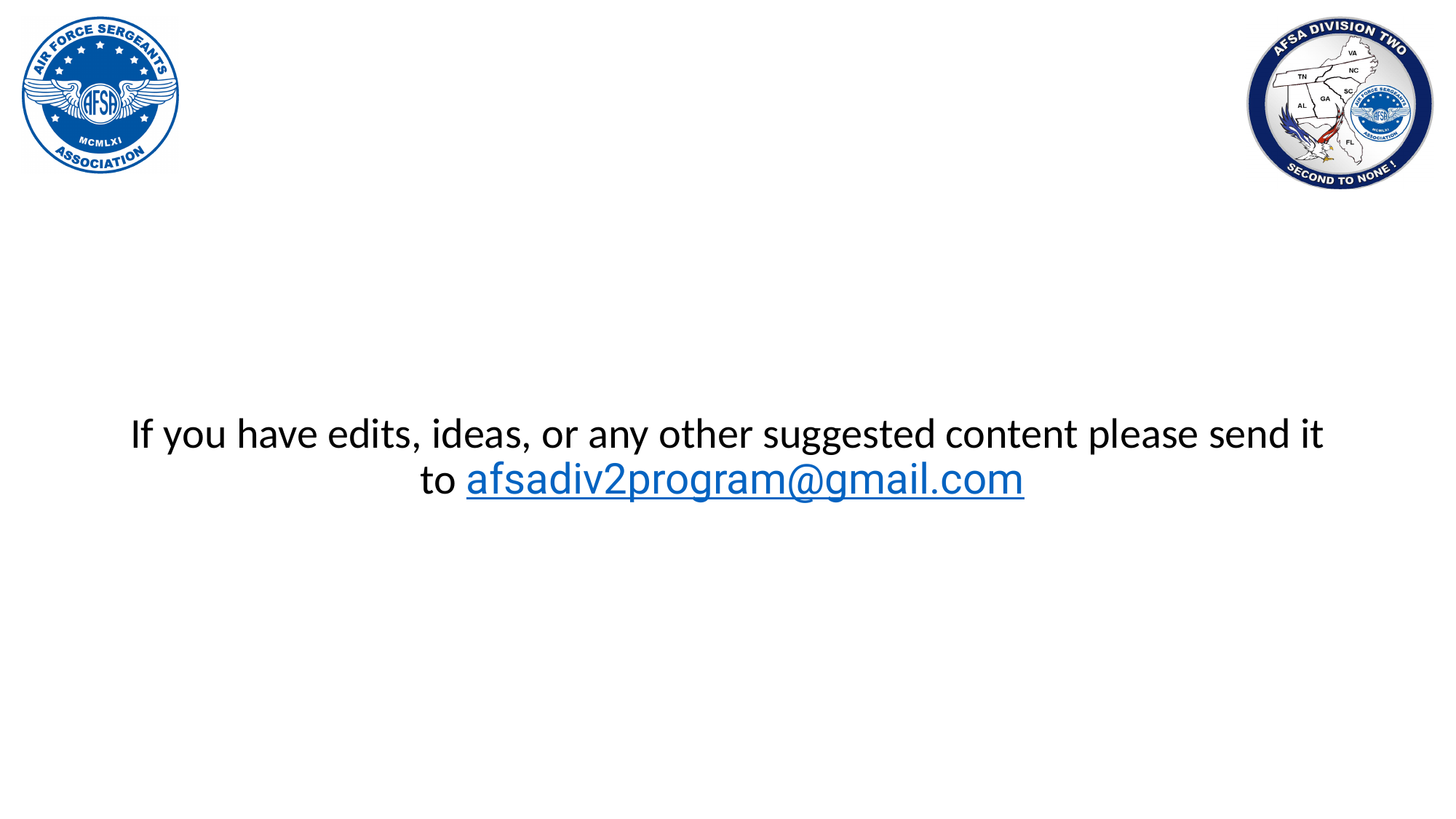

If you have edits, ideas, or any other suggested content please send it to afsadiv2program@gmail.com